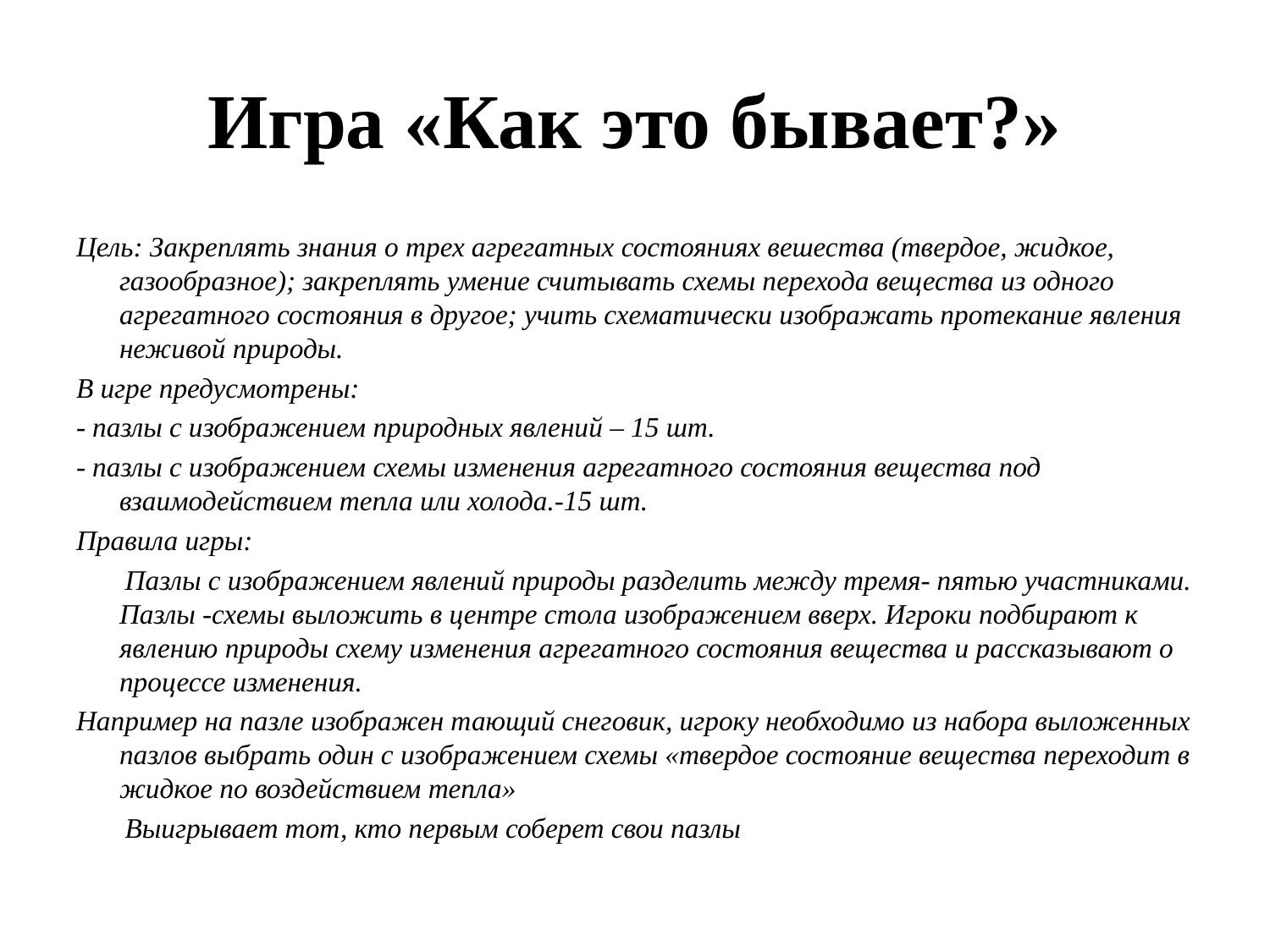

# Игра «Как это бывает?»
Цель: Закреплять знания о трех агрегатных состояниях вешества (твердое, жидкое, газообразное); закреплять умение считывать схемы перехода вещества из одного агрегатного состояния в другое; учить схематически изображать протекание явления неживой природы.
В игре предусмотрены:
- пазлы с изображением природных явлений – 15 шт.
- пазлы с изображением схемы изменения агрегатного состояния вещества под взаимодействием тепла или холода.-15 шт.
Правила игры:
       Пазлы с изображением явлений природы разделить между тремя- пятью участниками. Пазлы -схемы выложить в центре стола изображением вверх. Игроки подбирают к явлению природы схему изменения агрегатного состояния вещества и рассказывают о процессе изменения.
Например на пазле изображен тающий снеговик, игроку необходимо из набора выложенных пазлов выбрать один с изображением схемы «твердое состояние вещества переходит в жидкое по воздействием тепла»
       Выигрывает тот, кто первым соберет свои пазлы